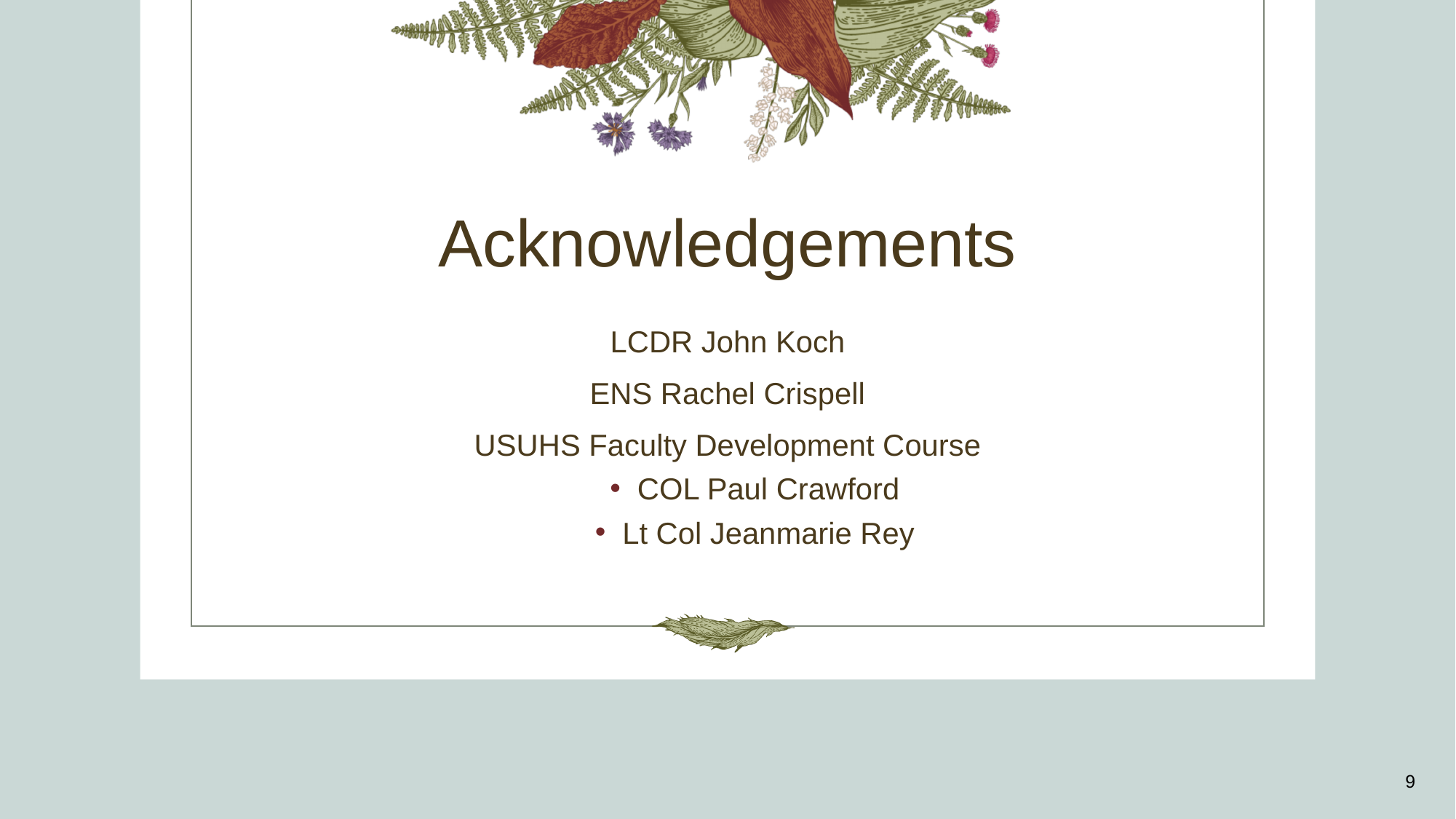

# Acknowledgements
LCDR John Koch
ENS Rachel Crispell
USUHS Faculty Development Course
COL Paul Crawford
Lt Col Jeanmarie Rey
9